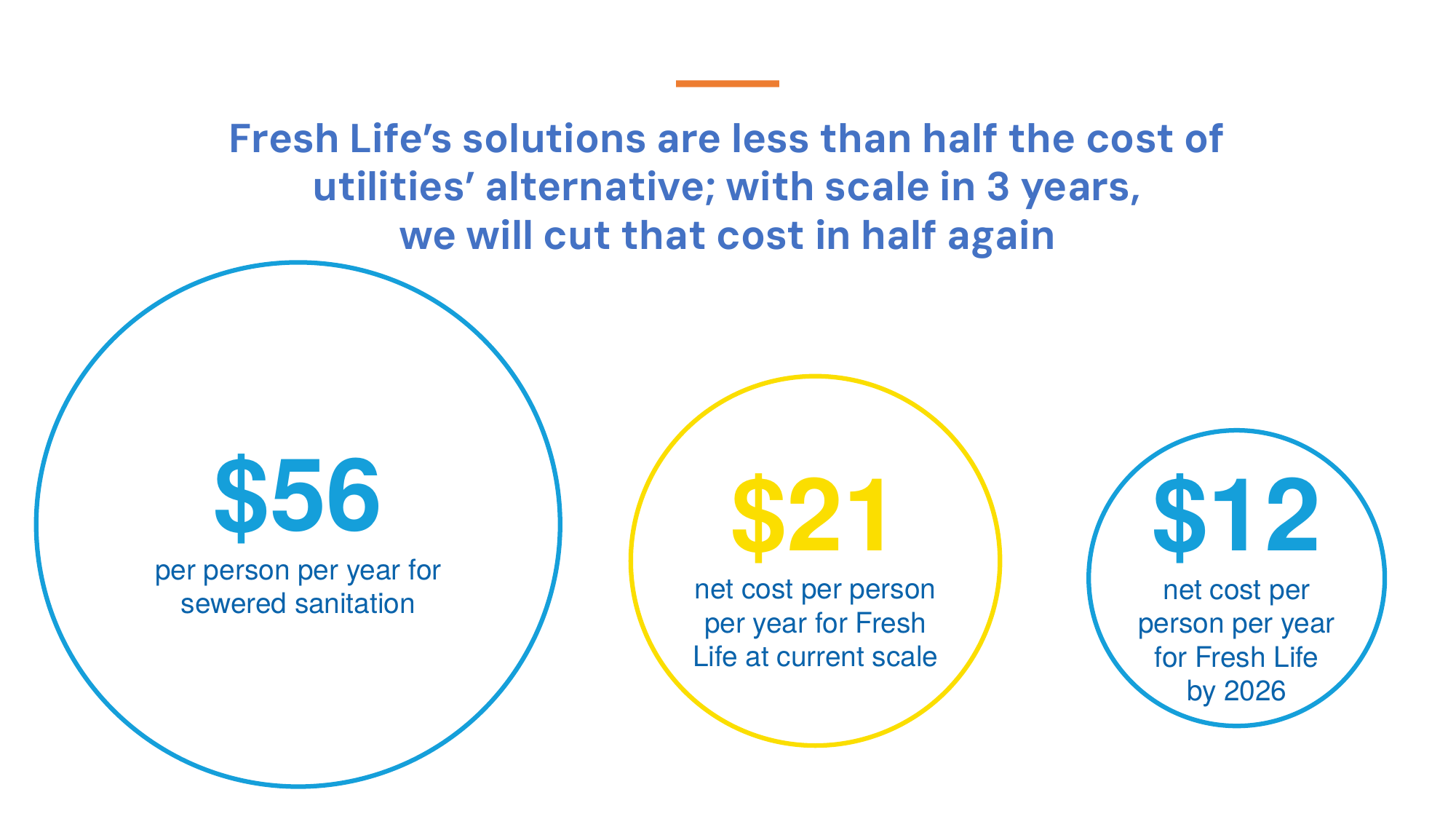

Fresh Life’s solutions are less than half the cost of utilities’ alternative; with scale in 3 years,
we will cut that cost in half again
$56
per person per year for sewered sanitation
$21
net cost per person per year for Fresh Life at current scale
$12
net cost per person per year for Fresh Life
by 2026